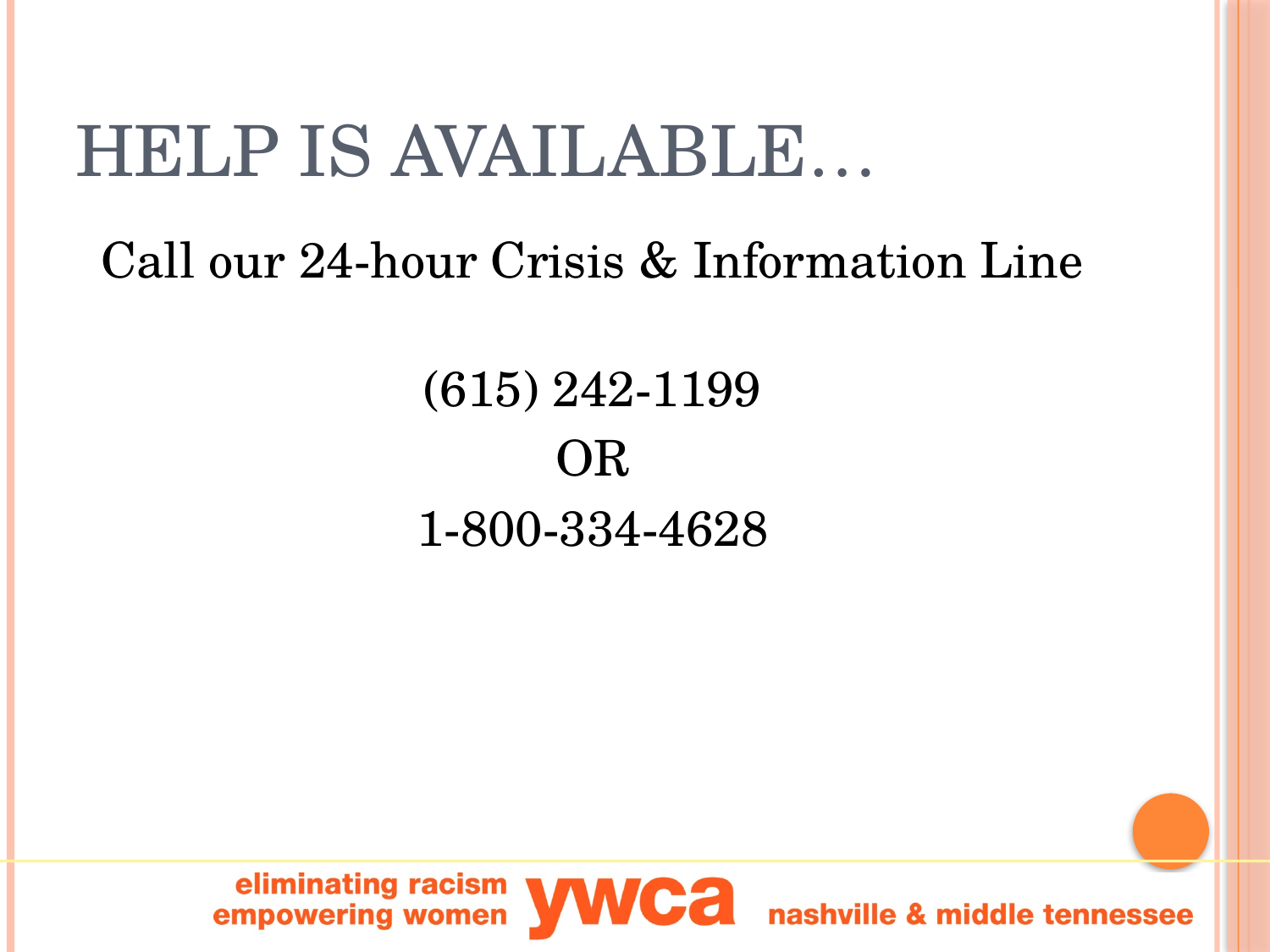

# Help is available…
Call our 24-hour Crisis & Information Line
(615) 242-1199
OR
1-800-334-4628